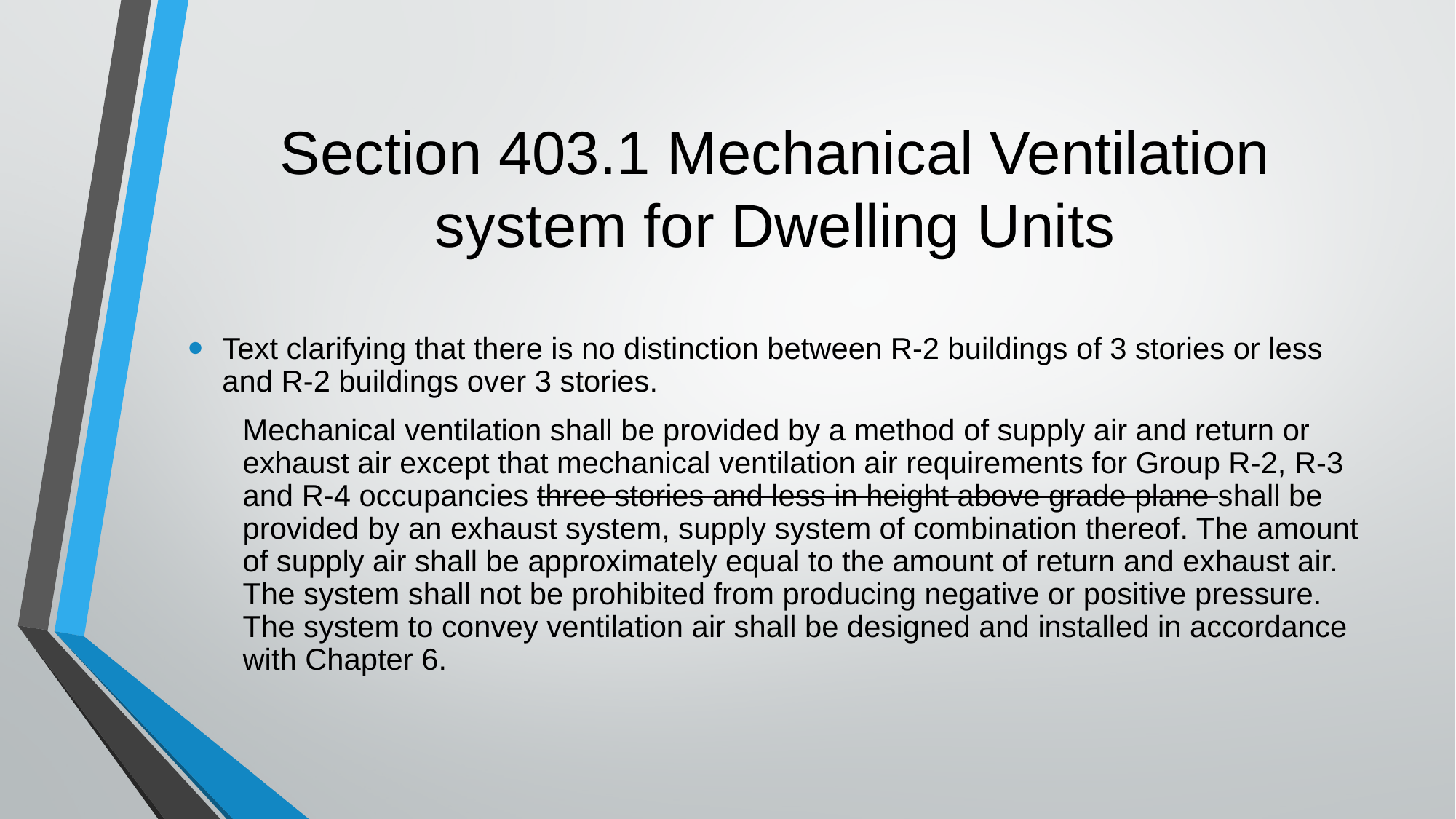

# Section 403.1 Mechanical Ventilation system for Dwelling Units
Text clarifying that there is no distinction between R-2 buildings of 3 stories or less and R-2 buildings over 3 stories.
Mechanical ventilation shall be provided by a method of supply air and return or exhaust air except that mechanical ventilation air requirements for Group R-2, R-3 and R-4 occupancies three stories and less in height above grade plane shall be provided by an exhaust system, supply system of combination thereof. The amount of supply air shall be approximately equal to the amount of return and exhaust air. The system shall not be prohibited from producing negative or positive pressure. The system to convey ventilation air shall be designed and installed in accordance with Chapter 6.